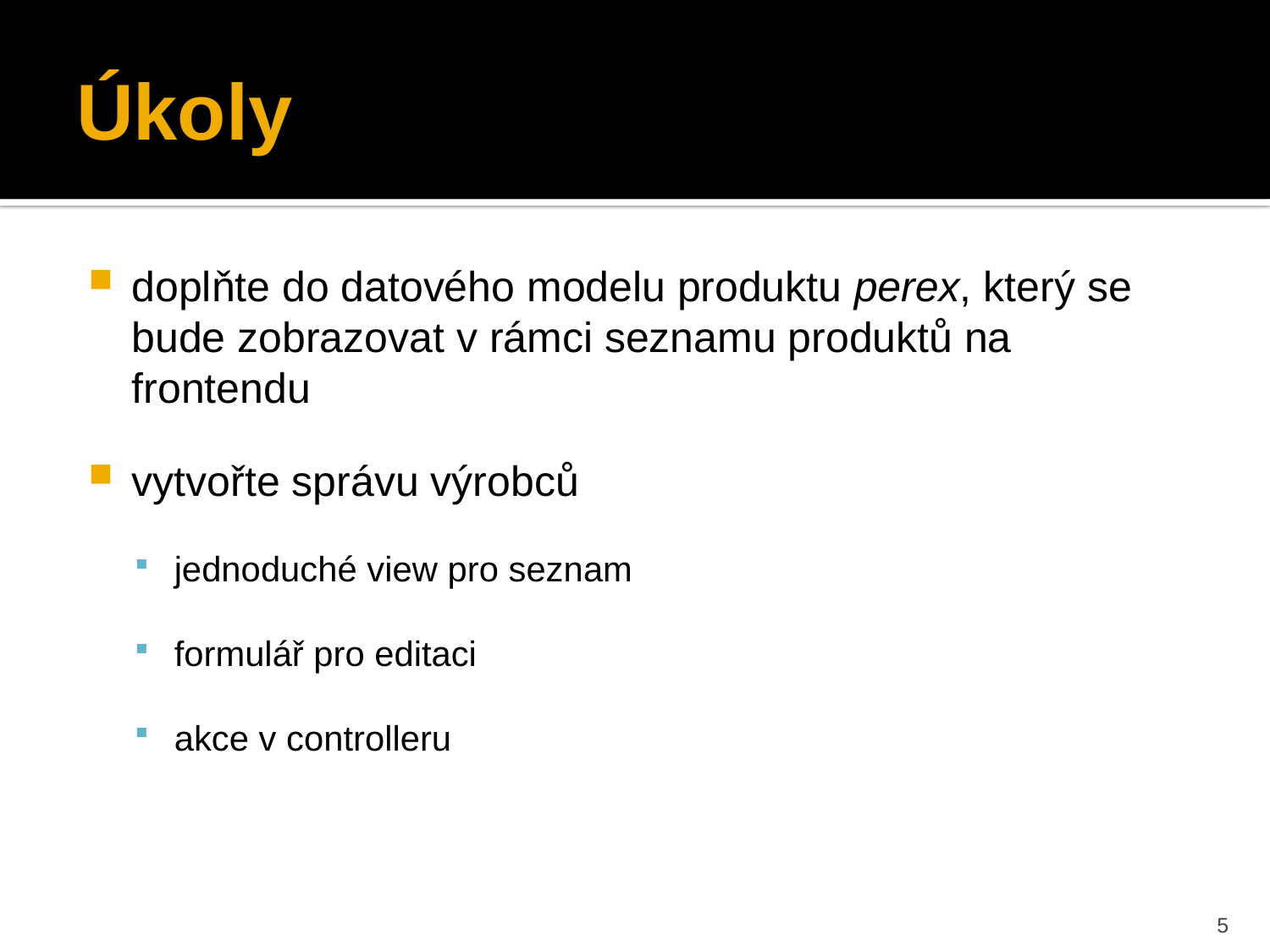

# Úkoly
doplňte do datového modelu produktu perex, který se bude zobrazovat v rámci seznamu produktů na frontendu
vytvořte správu výrobců
jednoduché view pro seznam
formulář pro editaci
akce v controlleru
5